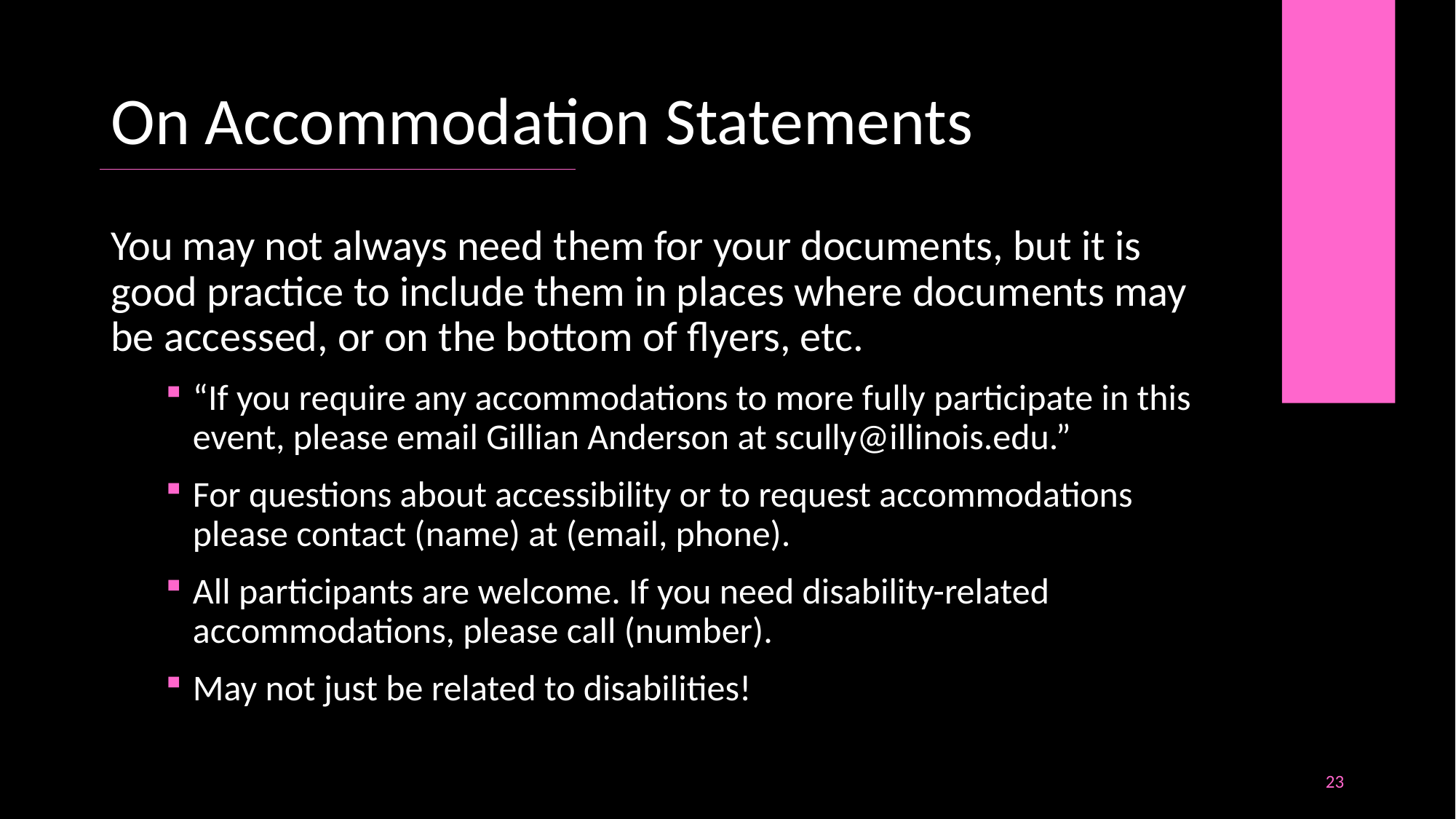

# On Accommodation Statements
You may not always need them for your documents, but it is good practice to include them in places where documents may be accessed, or on the bottom of flyers, etc.
“If you require any accommodations to more fully participate in this event, please email Gillian Anderson at scully@illinois.edu.”
For questions about accessibility or to request accommodations please contact (name) at (email, phone).
All participants are welcome. If you need disability-related accommodations, please call (number).
May not just be related to disabilities!

23